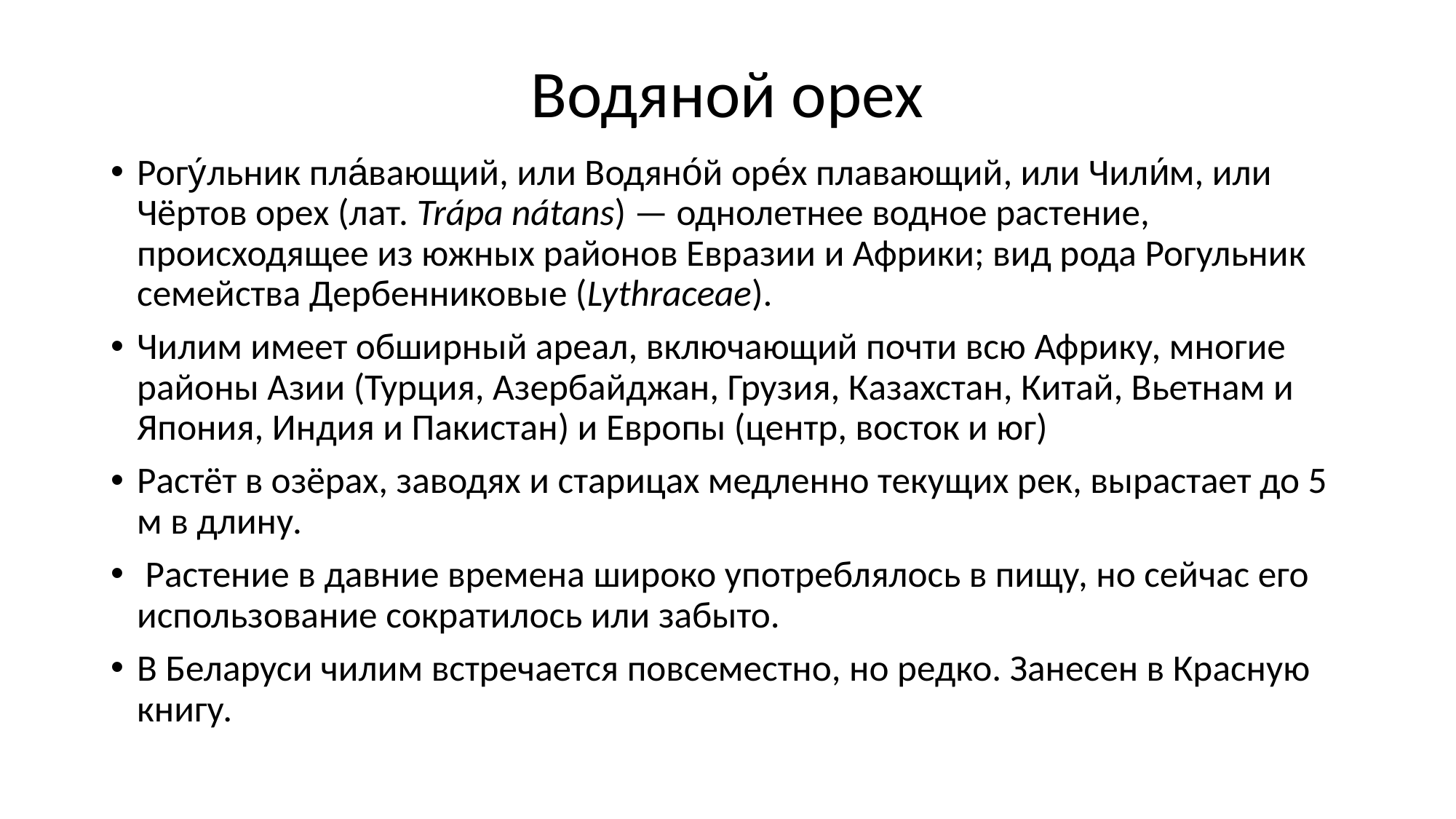

# Водяной орех
Рогу́льник пла́вающий, или Водяно́й оре́х плавающий, или Чили́м, или Чёртов орех (лат. Trápa nátans) — однолетнее водное растение, происходящее из южных районов Евразии и Африки; вид рода Рогульник семейства Дербенниковые (Lythraceae).
Чилим имеет обширный ареал, включающий почти всю Африку, многие районы Азии (Турция, Азербайджан, Грузия, Казахстан, Китай, Вьетнам и Япония, Индия и Пакистан) и Европы (центр, восток и юг)
Растёт в озёрах, заводях и старицах медленно текущих рек, вырастает до 5 м в длину.
 Растение в давние времена широко употреблялось в пищу, но сейчас его использование сократилось или забыто.
В Беларуси чилим встречается повсеместно, но редко. Занесен в Красную книгу.